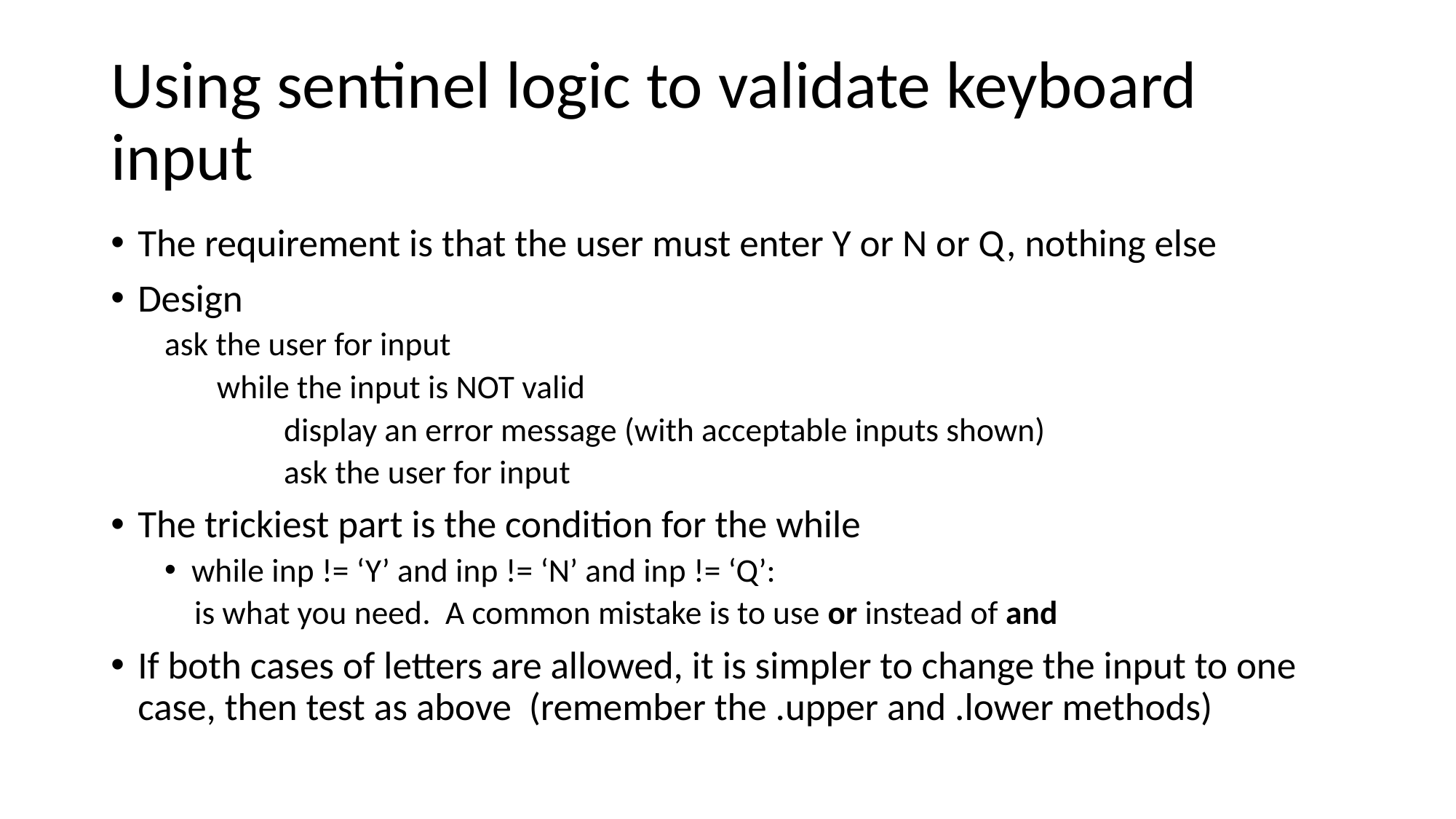

# Using sentinel logic to validate keyboard input
The requirement is that the user must enter Y or N or Q, nothing else
Design
	ask the user for input
       while the input is NOT valid
                display an error message (with acceptable inputs shown)
                ask the user for input
The trickiest part is the condition for the while
while inp != ‘Y’ and inp != ‘N’ and inp != ‘Q’:
    is what you need.  A common mistake is to use or instead of and
If both cases of letters are allowed, it is simpler to change the input to one case, then test as above  (remember the .upper and .lower methods)